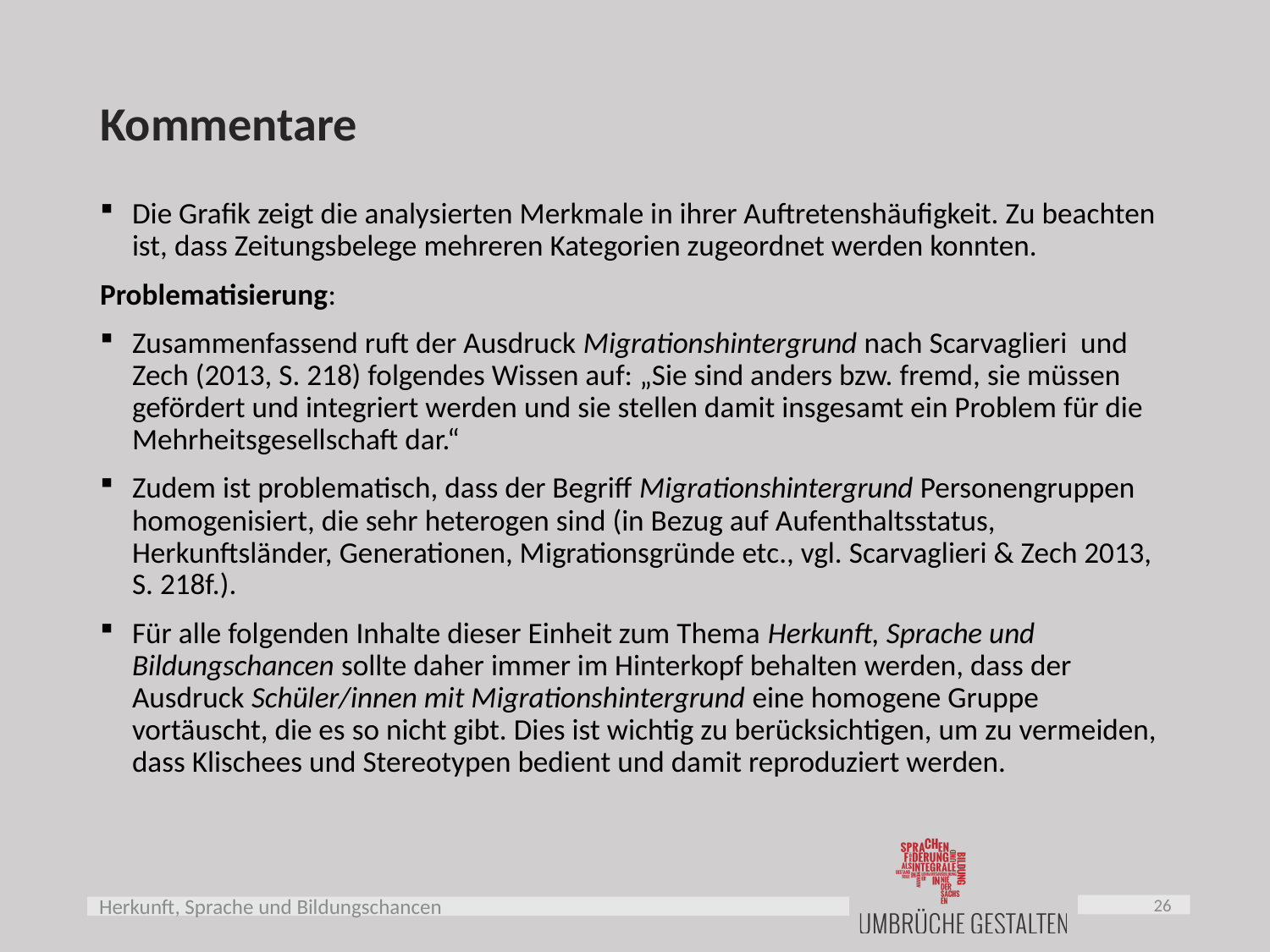

# Kommentare
Die Grafik zeigt die analysierten Merkmale in ihrer Auftretenshäufigkeit. Zu beachten ist, dass Zeitungsbelege mehreren Kategorien zugeordnet werden konnten.
Problematisierung:
Zusammenfassend ruft der Ausdruck Migrationshintergrund nach Scarvaglieri  und Zech (2013, S. 218) folgendes Wissen auf: „Sie sind anders bzw. fremd, sie müssen gefördert und integriert werden und sie stellen damit insgesamt ein Problem für die Mehrheitsgesellschaft dar.“
Zudem ist problematisch, dass der Begriff Migrationshintergrund Personengruppen homogenisiert, die sehr heterogen sind (in Bezug auf Aufenthaltsstatus, Herkunftsländer, Generationen, Migrationsgründe etc., vgl. Scarvaglieri & Zech 2013, S. 218f.).
Für alle folgenden Inhalte dieser Einheit zum Thema Herkunft, Sprache und Bildungschancen sollte daher immer im Hinterkopf behalten werden, dass der Ausdruck Schüler/innen mit Migrationshintergrund eine homogene Gruppe vortäuscht, die es so nicht gibt. Dies ist wichtig zu berücksichtigen, um zu vermeiden, dass Klischees und Stereotypen bedient und damit reproduziert werden.

26
Herkunft, Sprache und Bildungschancen